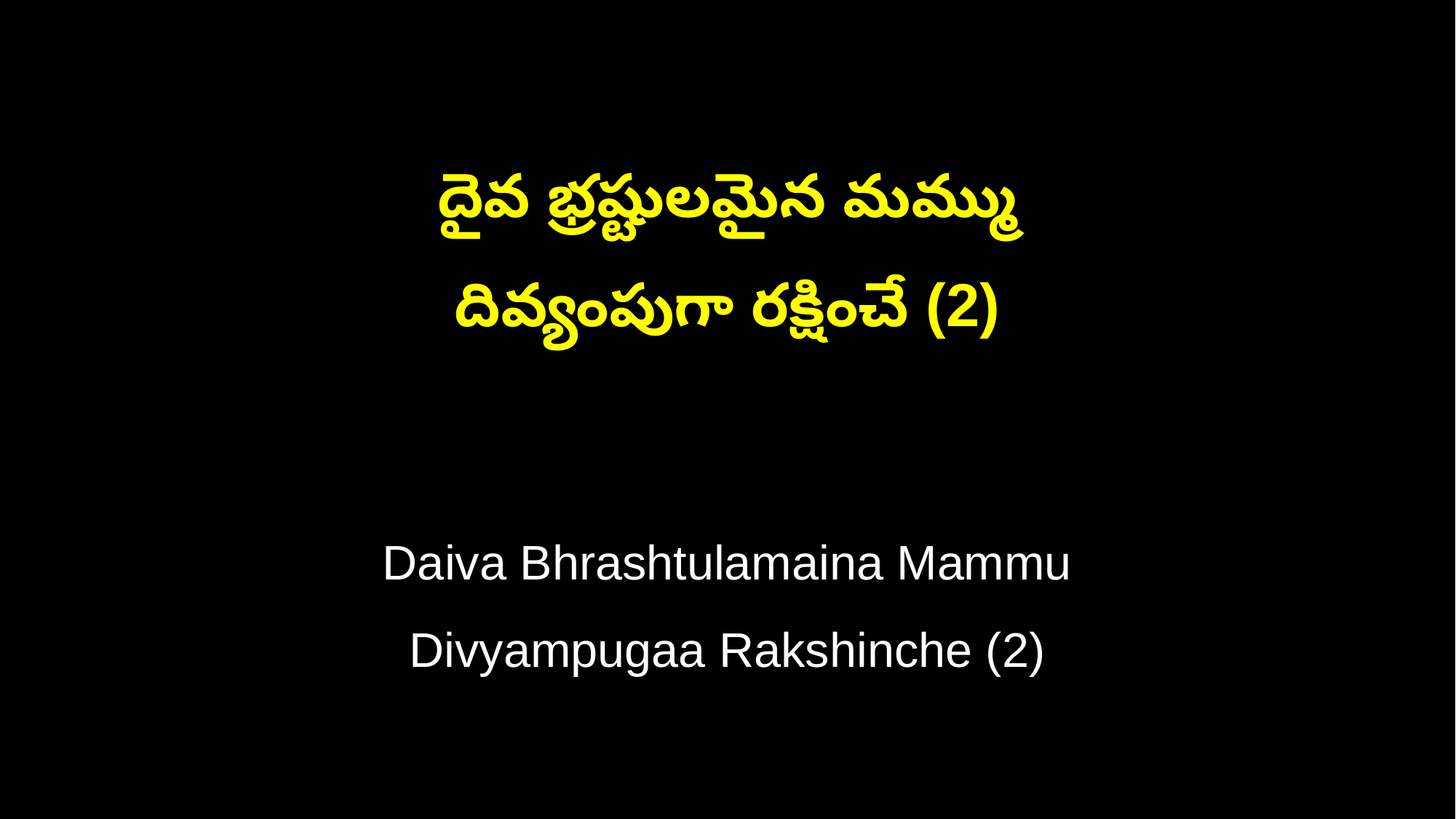

దైవ భ్రష్టులమైన మమ్ము
దివ్యంపుగా రక్షించే (2)
Daiva Bhrashtulamaina Mammu
Divyampugaa Rakshinche (2)